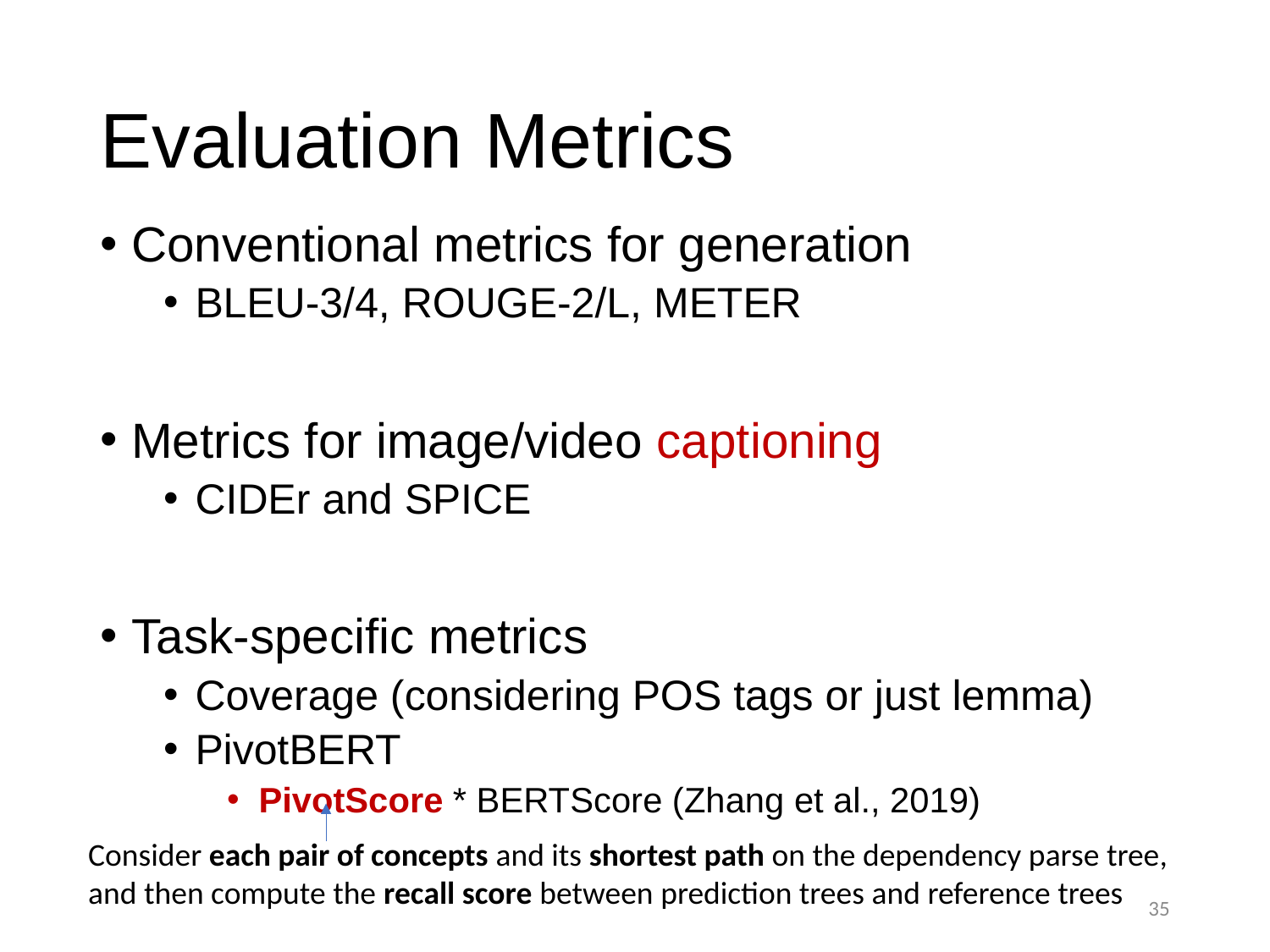

# Evaluation Metrics
Conventional metrics for generation
BLEU-3/4, ROUGE-2/L, METER

Metrics for image/video captioning
CIDEr and SPICE

Task-specific metrics
Coverage (considering POS tags or just lemma)
PivotBERT
PivotScore * BERTScore (Zhang et al., 2019)

Consider each pair of concepts and its shortest path on the dependency parse tree,
and then compute the recall score between prediction trees and reference trees
35